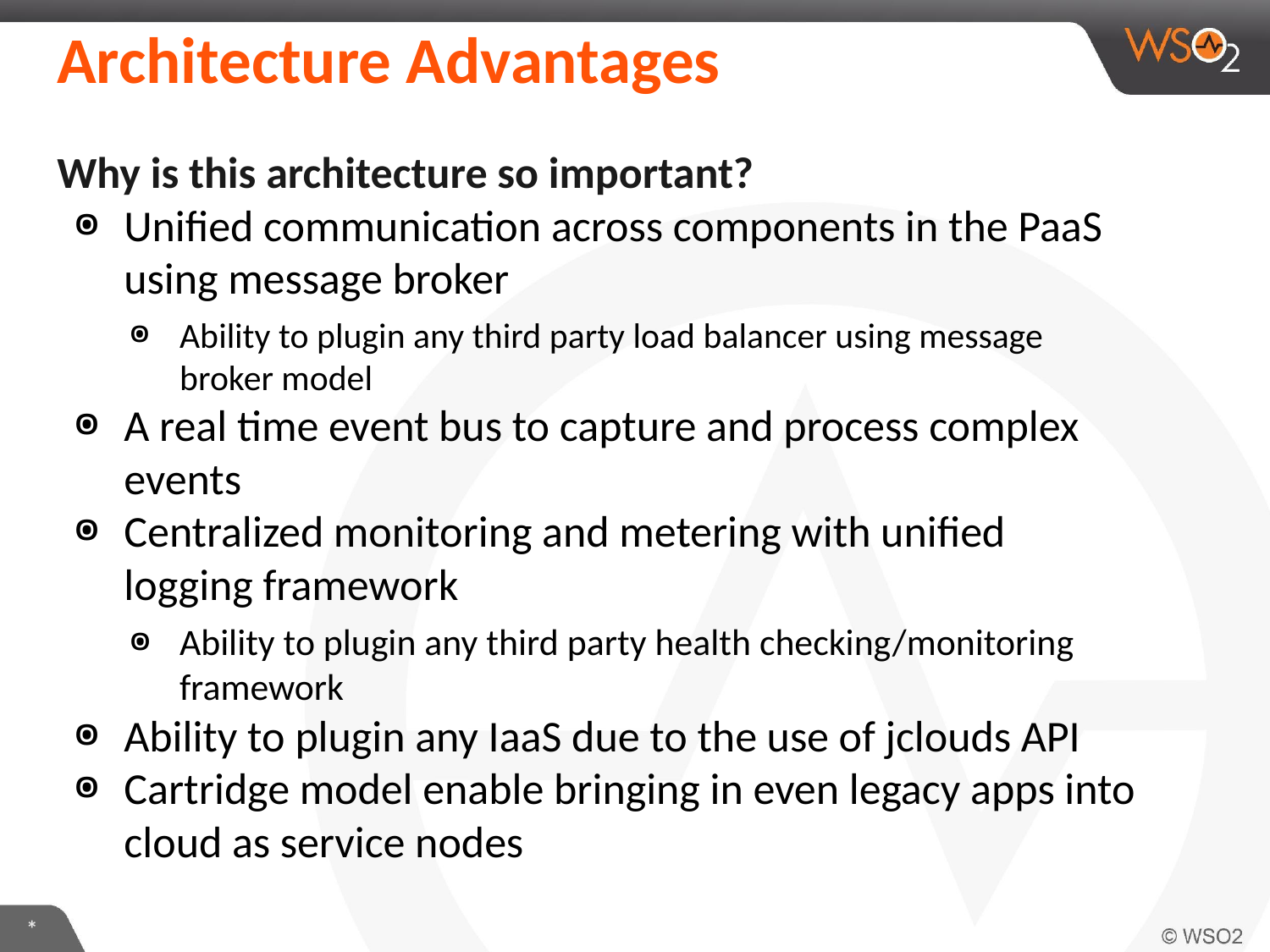

# Architecture Advantages
Why is this architecture so important?
Unified communication across components in the PaaS using message broker
Ability to plugin any third party load balancer using message broker model
A real time event bus to capture and process complex events
Centralized monitoring and metering with unified logging framework
Ability to plugin any third party health checking/monitoring framework
Ability to plugin any IaaS due to the use of jclouds API
Cartridge model enable bringing in even legacy apps into cloud as service nodes

*